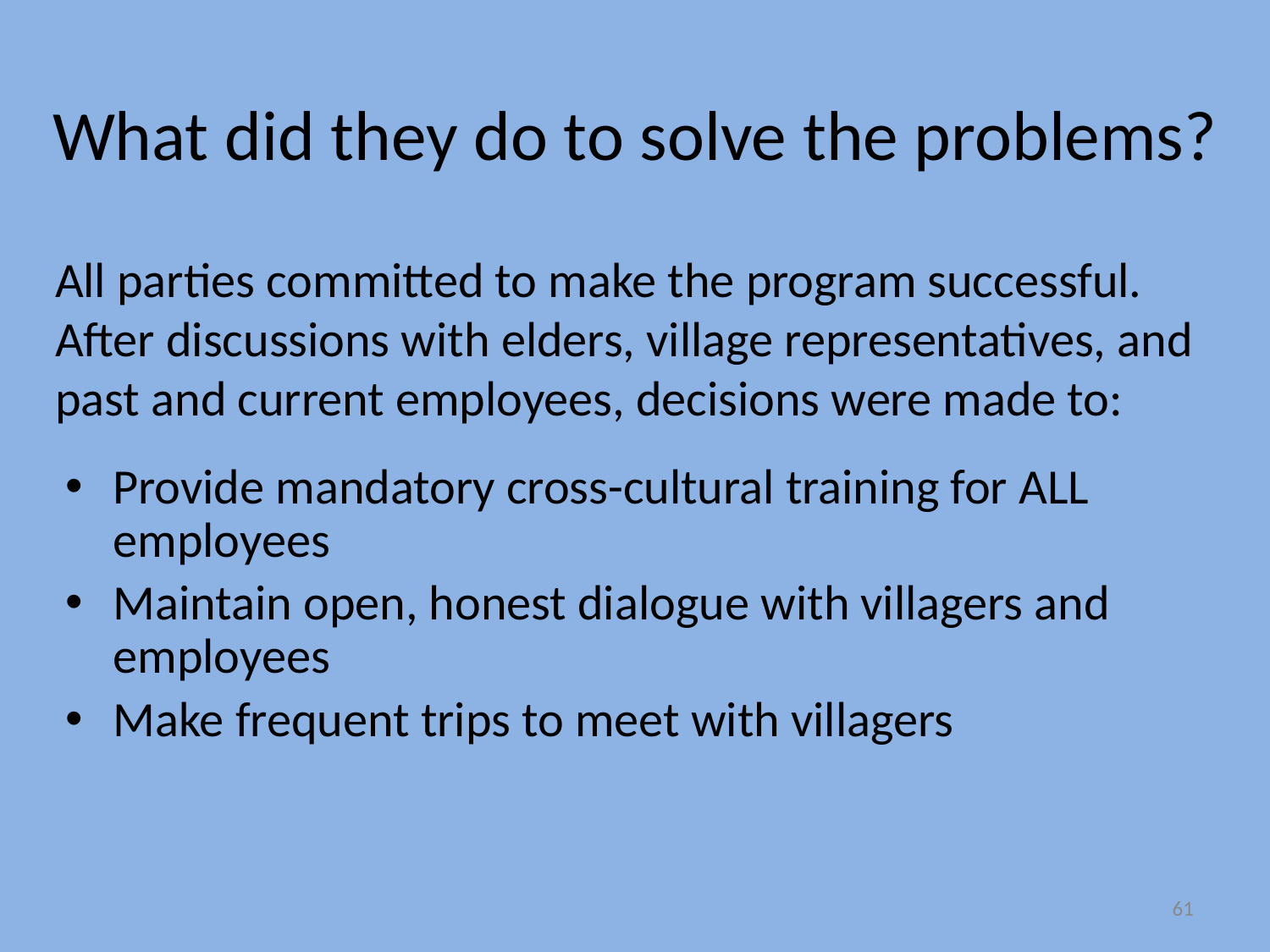

# What did they do to solve the problems?
All parties committed to make the program successful.  After discussions with elders, village representatives, and past and current employees, decisions were made to:
Provide mandatory cross-cultural training for ALL employees
Maintain open, honest dialogue with villagers and employees
Make frequent trips to meet with villagers

61